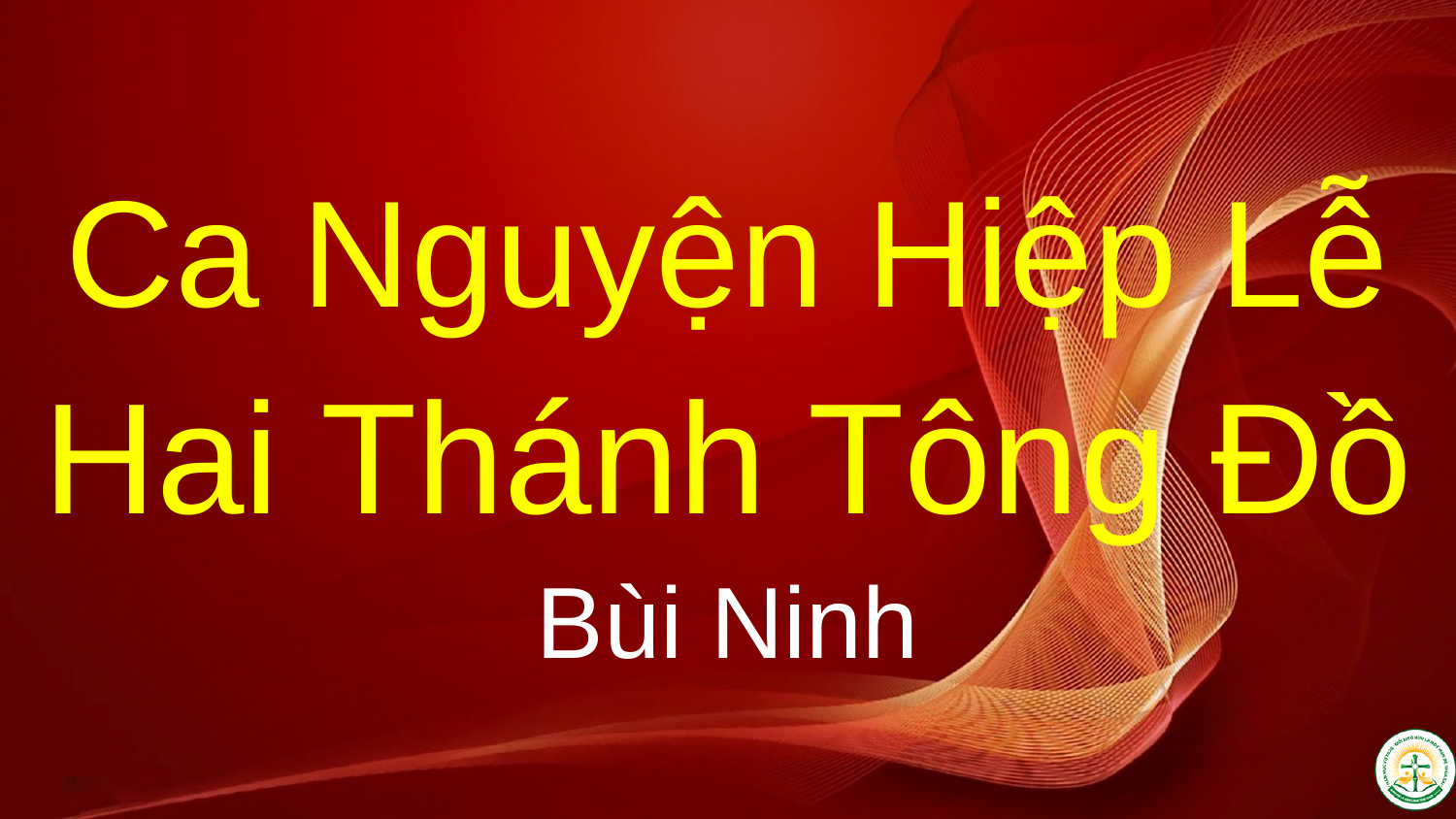

# Ca Nguyện Hiệp Lễ Hai Thánh Tông Đồ Bùi Ninh